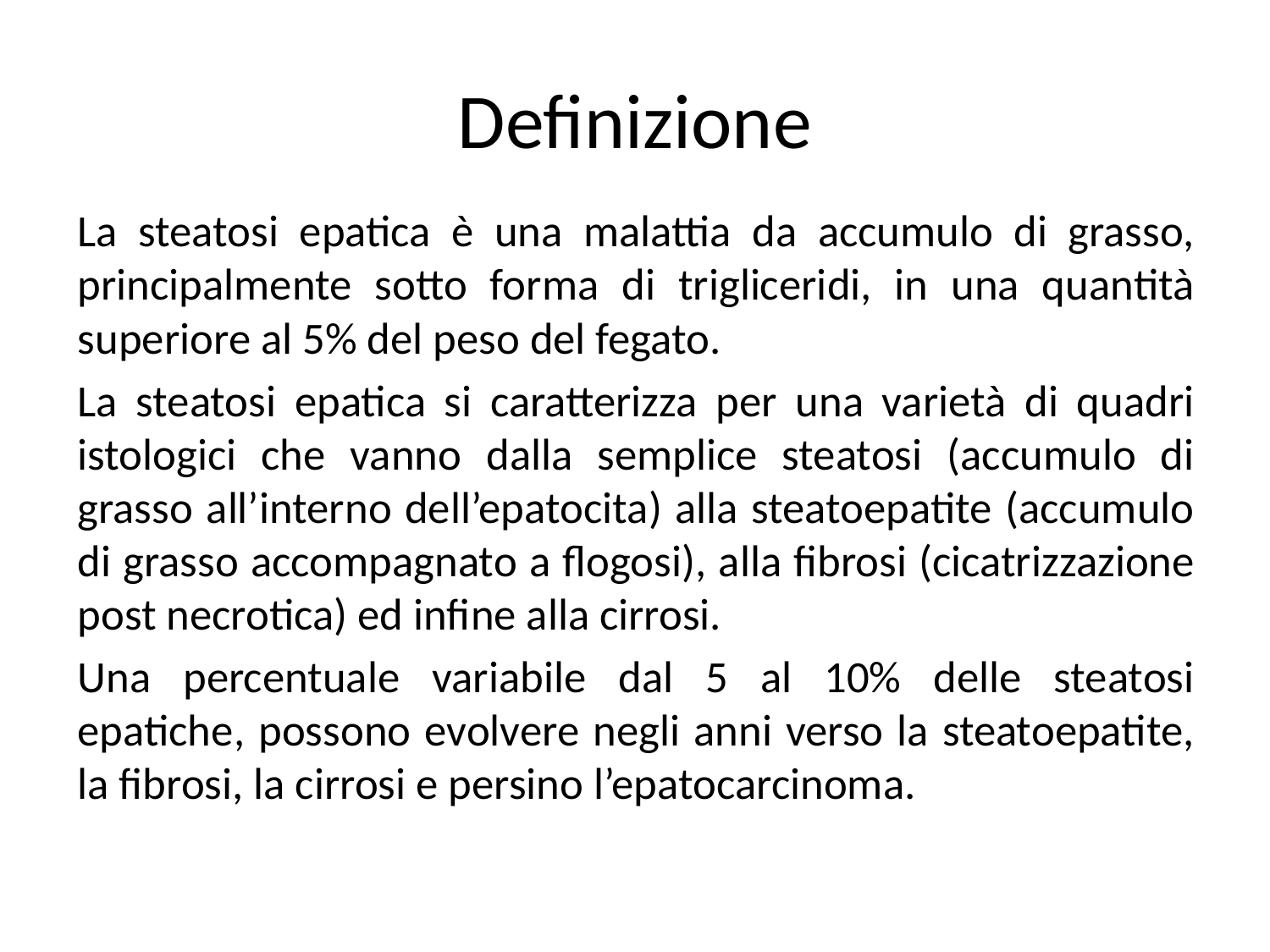

# Definizione
La steatosi epatica è una malattia da accumulo di grasso, principalmente sotto forma di trigliceridi, in una quantità superiore al 5% del peso del fegato.
La steatosi epatica si caratterizza per una varietà di quadri istologici che vanno dalla semplice steatosi (accumulo di grasso all’interno dell’epatocita) alla steatoepatite (accumulo di grasso accompagnato a flogosi), alla fibrosi (cicatrizzazione post necrotica) ed infine alla cirrosi.
Una percentuale variabile dal 5 al 10% delle steatosi epatiche, possono evolvere negli anni verso la steatoepatite, la fibrosi, la cirrosi e persino l’epatocarcinoma.